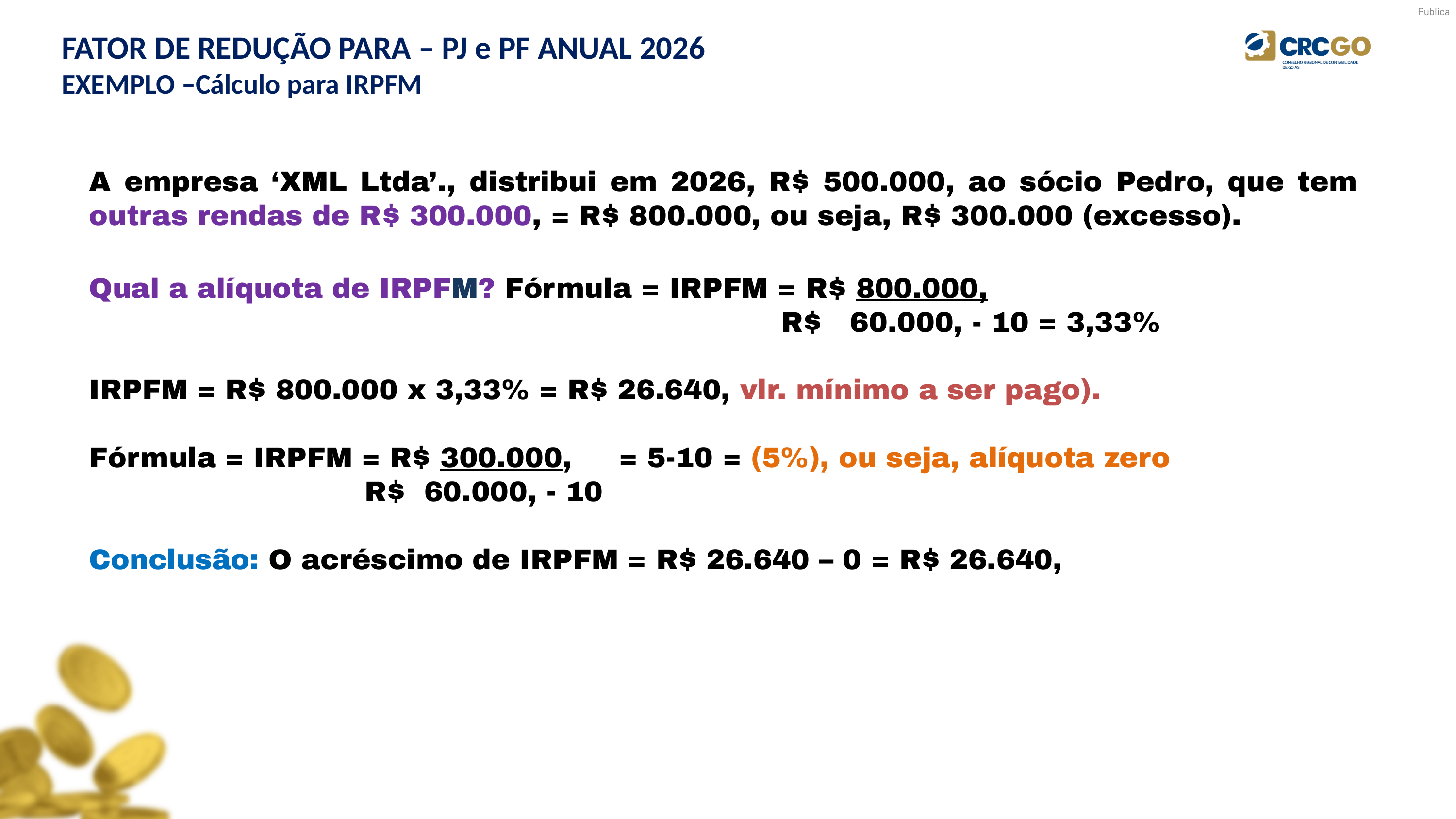

FATOR DE REDUÇÃO PARA – PJ e PF ANUAL 2026
EXEMPLO –Cálculo para IRPFM

	A empresa ‘XML Ltda’., distribui em 2026, R$ 500.000, ao sócio Pedro, que tem outras rendas de R$ 300.000, = R$ 800.000, ou seja, R$ 300.000 (excesso).

	Qual a alíquota de IRPFM? Fórmula = IRPFM = R$ 800.000,
                                                                            R$   60.000, - 10 = 3,33%

	IRPFM = R$ 800.000 x 3,33% = R$ 26.640, vlr. mínimo a ser pago).

	Fórmula = IRPFM = R$ 300.000,     = 5-10 = (5%), ou seja, alíquota zero
                                R$  60.000, - 10

	Conclusão: O acréscimo de IRPFM = R$ 26.640 – 0 = R$ 26.640,